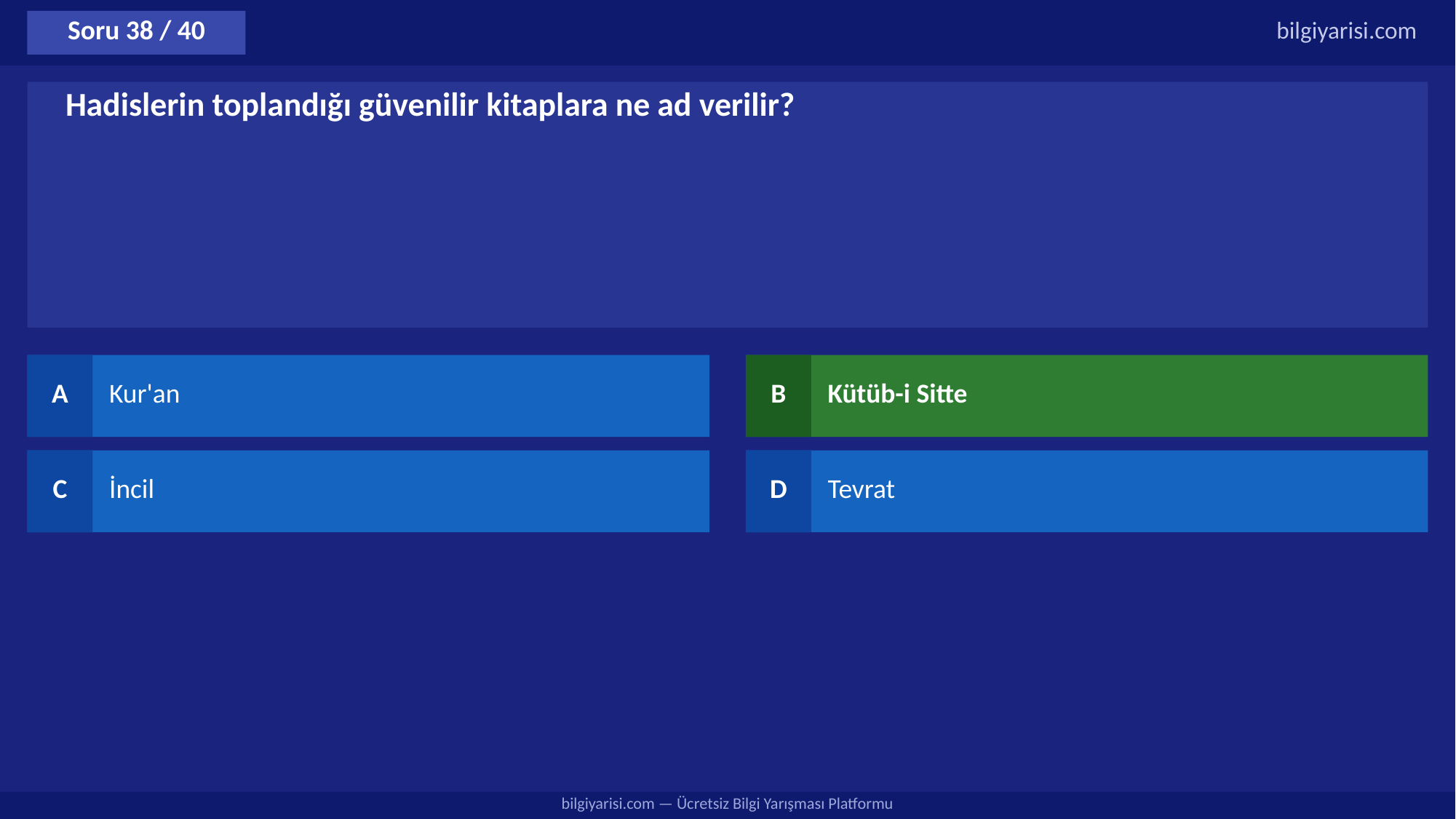

Soru 38 / 40
bilgiyarisi.com

Hadislerin toplandığı güvenilir kitaplara ne ad verilir?

A
Kur'an

B
Kütüb-i Sitte

C
İncil

D
Tevrat
bilgiyarisi.com — Ücretsiz Bilgi Yarışması Platformu